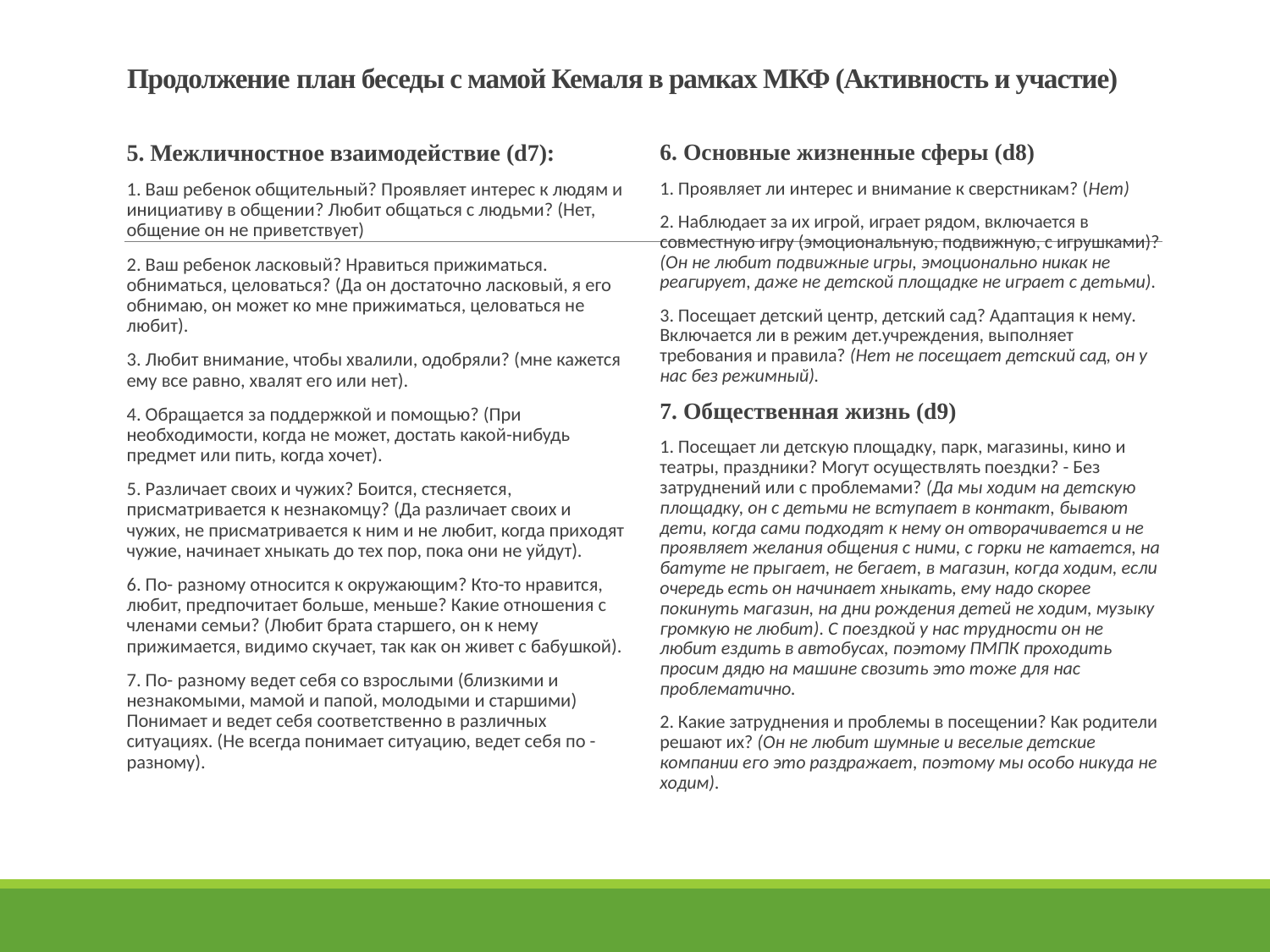

# Продолжение план беседы с мамой Кемаля в рамках МКФ (Активность и участие)
5. Межличностное взаимодействие (d7):
1. Ваш ребенок общительный? Проявляет интерес к людям и инициативу в общении? Любит общаться с людьми? (Нет, общение он не приветствует)
2. Ваш ребенок ласковый? Нравиться прижиматься. обниматься, целоваться? (Да он достаточно ласковый, я его обнимаю, он может ко мне прижиматься, целоваться не любит).
3. Любит внимание, чтобы хвалили, одобряли? (мне кажется ему все равно, хвалят его или нет).
4. Обращается за поддержкой и помощью? (При необходимости, когда не может, достать какой-нибудь предмет или пить, когда хочет).
5. Различает своих и чужих? Боится, стесняется, присматривается к незнакомцу? (Да различает своих и чужих, не присматривается к ним и не любит, когда приходят чужие, начинает хныкать до тех пор, пока они не уйдут).
6. По- разному относится к окружающим? Кто-то нравится, любит, предпочитает больше, меньше? Какие отношения с членами семьи? (Любит брата старшего, он к нему прижимается, видимо скучает, так как он живет с бабушкой).
7. По- разному ведет себя со взрослыми (близкими и незнакомыми, мамой и папой, молодыми и старшими) Понимает и ведет себя соответственно в различных ситуациях. (Не всегда понимает ситуацию, ведет себя по -разному).
6. Основные жизненные сферы (d8)
1. Проявляет ли интерес и внимание к сверстникам? (Нет)
2. Наблюдает за их игрой, играет рядом, включается в совместную игру (эмоциональную, подвижную, с игрушками)? (Он не любит подвижные игры, эмоционально никак не реагирует, даже не детской площадке не играет с детьми).
3. Посещает детский центр, детский сад? Адаптация к нему. Включается ли в режим дет.учреждения, выполняет требования и правила? (Нет не посещает детский сад, он у нас без режимный).
7. Общественная жизнь (d9)
1. Посещает ли детскую площадку, парк, магазины, кино и театры, праздники? Могут осуществлять поездки? - Без затруднений или с проблемами? (Да мы ходим на детскую площадку, он с детьми не вступает в контакт, бывают дети, когда сами подходят к нему он отворачивается и не проявляет желания общения с ними, с горки не катается, на батуте не прыгает, не бегает, в магазин, когда ходим, если очередь есть он начинает хныкать, ему надо скорее покинуть магазин, на дни рождения детей не ходим, музыку громкую не любит). С поездкой у нас трудности он не любит ездить в автобусах, поэтому ПМПК проходить просим дядю на машине свозить это тоже для нас проблематично.
2. Какие затруднения и проблемы в посещении? Как родители решают их? (Он не любит шумные и веселые детские компании его это раздражает, поэтому мы особо никуда не ходим).